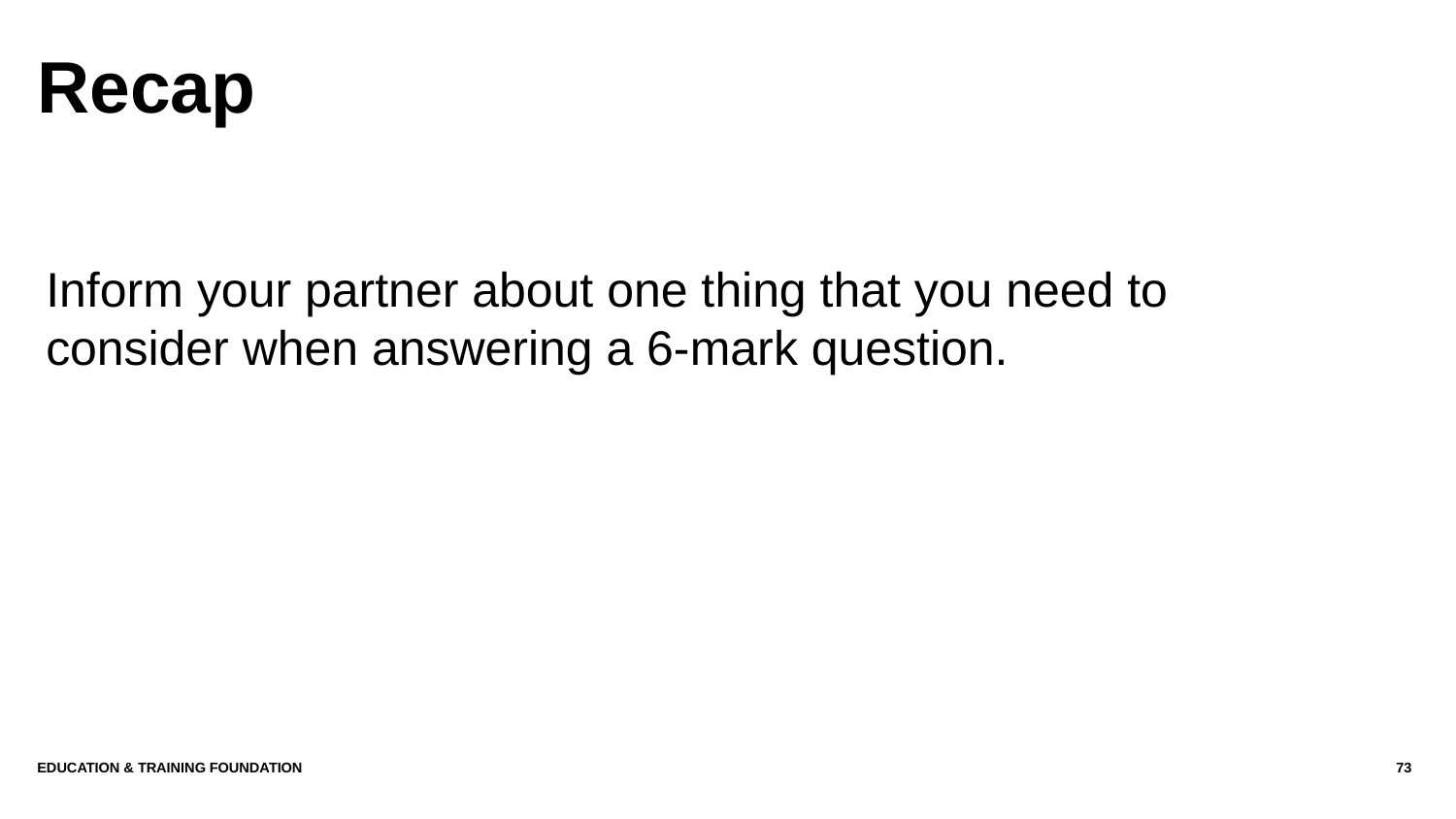

# Recap
Inform your partner about one thing that you need to consider when answering a 6-mark question.

Education & Training Foundation
73